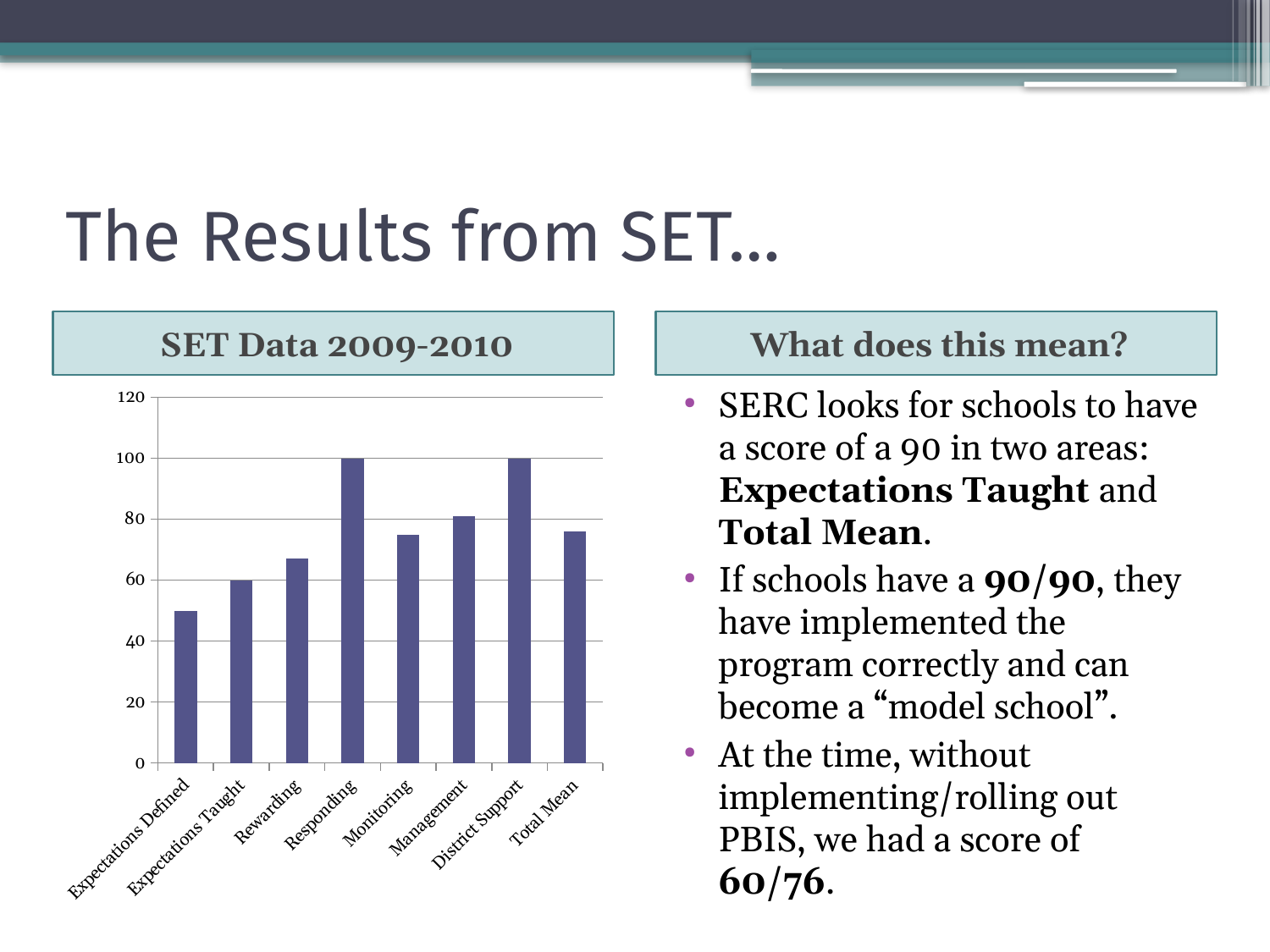

# The Results from SET…
SET Data 2009-2010
What does this mean?

### Chart

| Category |  |
|---|---|
| Expectations Defined | 50.0 |
| Expectations Taught | 60.0 |
| Rewarding | 67.0 |
| Responding | 100.0 |
| Monitoring | 75.0 |
| Management | 81.0 |
| District Support | 100.0 |
| Total Mean | 76.0 |
SERC looks for schools to have a score of a 90 in two areas: Expectations Taught and Total Mean.
If schools have a 90/90, they have implemented the program correctly and can become a “model school”.
At the time, without implementing/rolling out PBIS, we had a score of 60/76.